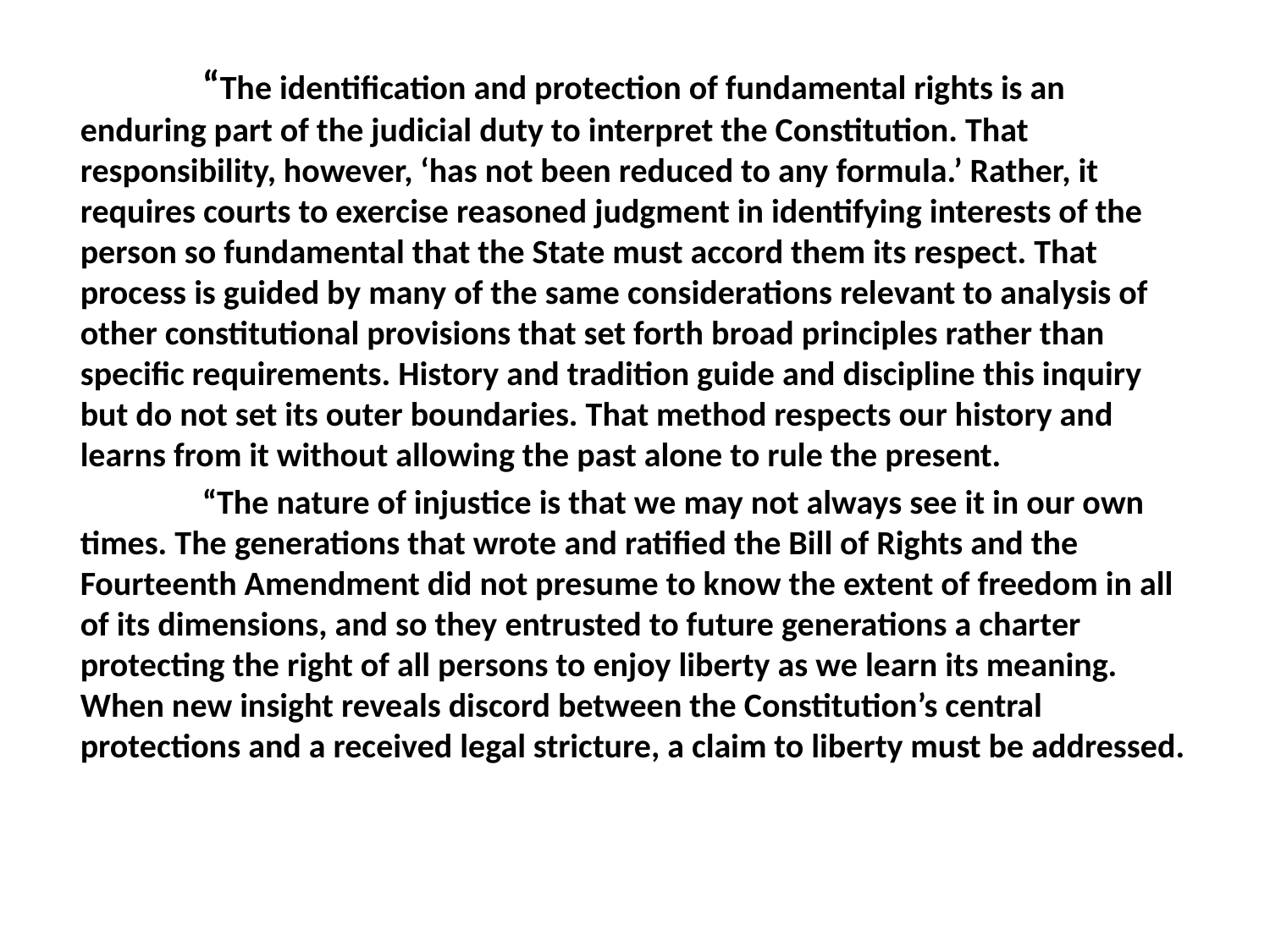

#
	“The identification and protection of fundamental rights is an enduring part of the judicial duty to interpret the Constitution. That responsibility, however, ‘has not been reduced to any formula.’ Rather, it requires courts to exercise reasoned judgment in identifying interests of the person so fundamental that the State must accord them its respect. That process is guided by many of the same considerations relevant to analysis of other constitutional provisions that set forth broad principles rather than specific requirements. History and tradition guide and discipline this inquiry but do not set its outer boundaries. That method respects our history and learns from it without allowing the past alone to rule the present.
	“The nature of injustice is that we may not always see it in our own times. The generations that wrote and ratified the Bill of Rights and the Fourteenth Amendment did not presume to know the extent of freedom in all of its dimensions, and so they entrusted to future generations a charter protecting the right of all persons to enjoy liberty as we learn its meaning. When new insight reveals discord between the Constitution’s central protections and a received legal stricture, a claim to liberty must be addressed.